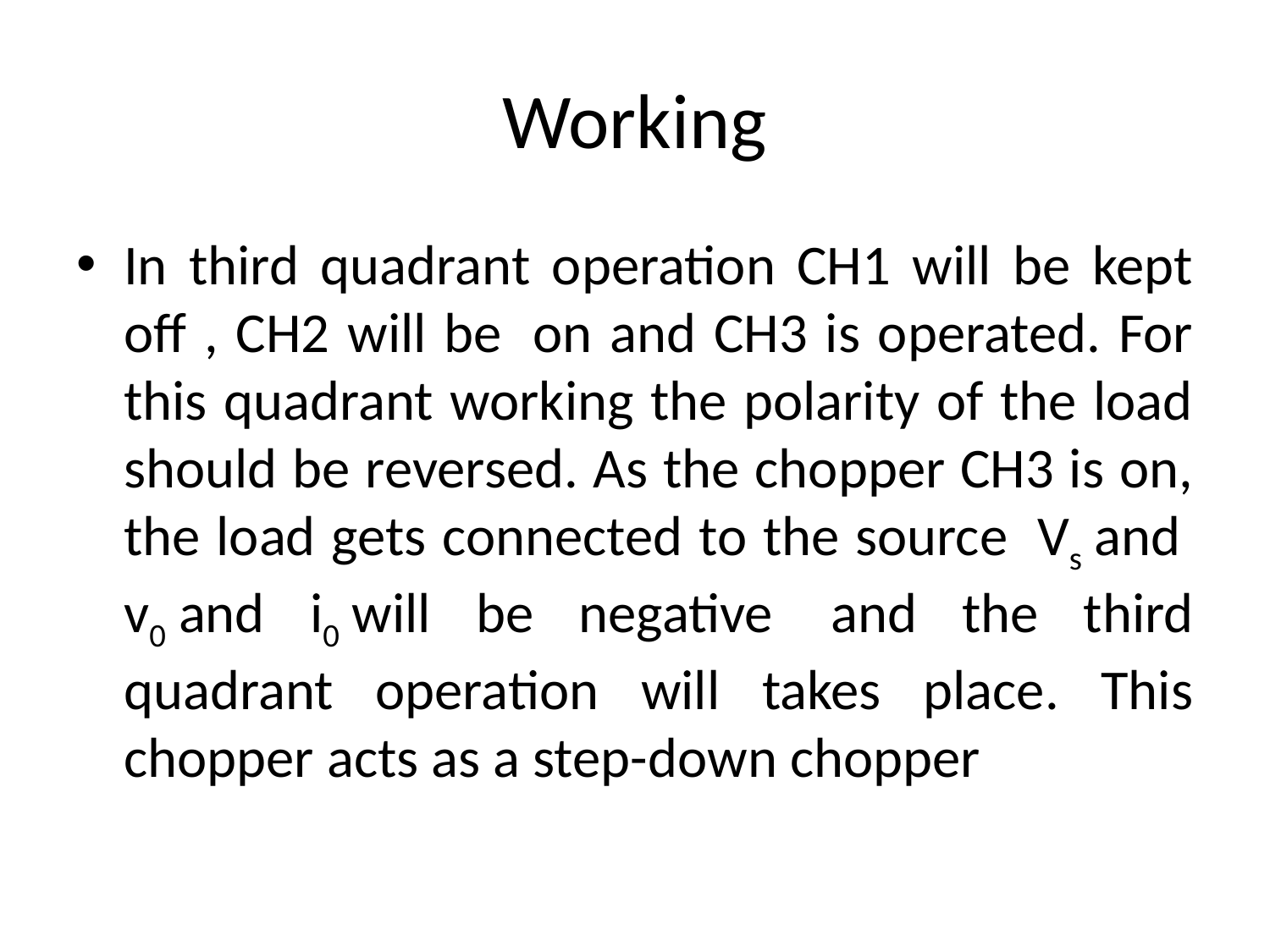

# Working
In third quadrant operation CH1 will be kept off , CH2 will be  on and CH3 is operated. For this quadrant working the polarity of the load should be reversed. As the chopper CH3 is on, the load gets connected to the source  Vs and  v0 and i0 will be negative  and the third quadrant operation will takes place. This chopper acts as a step-down chopper